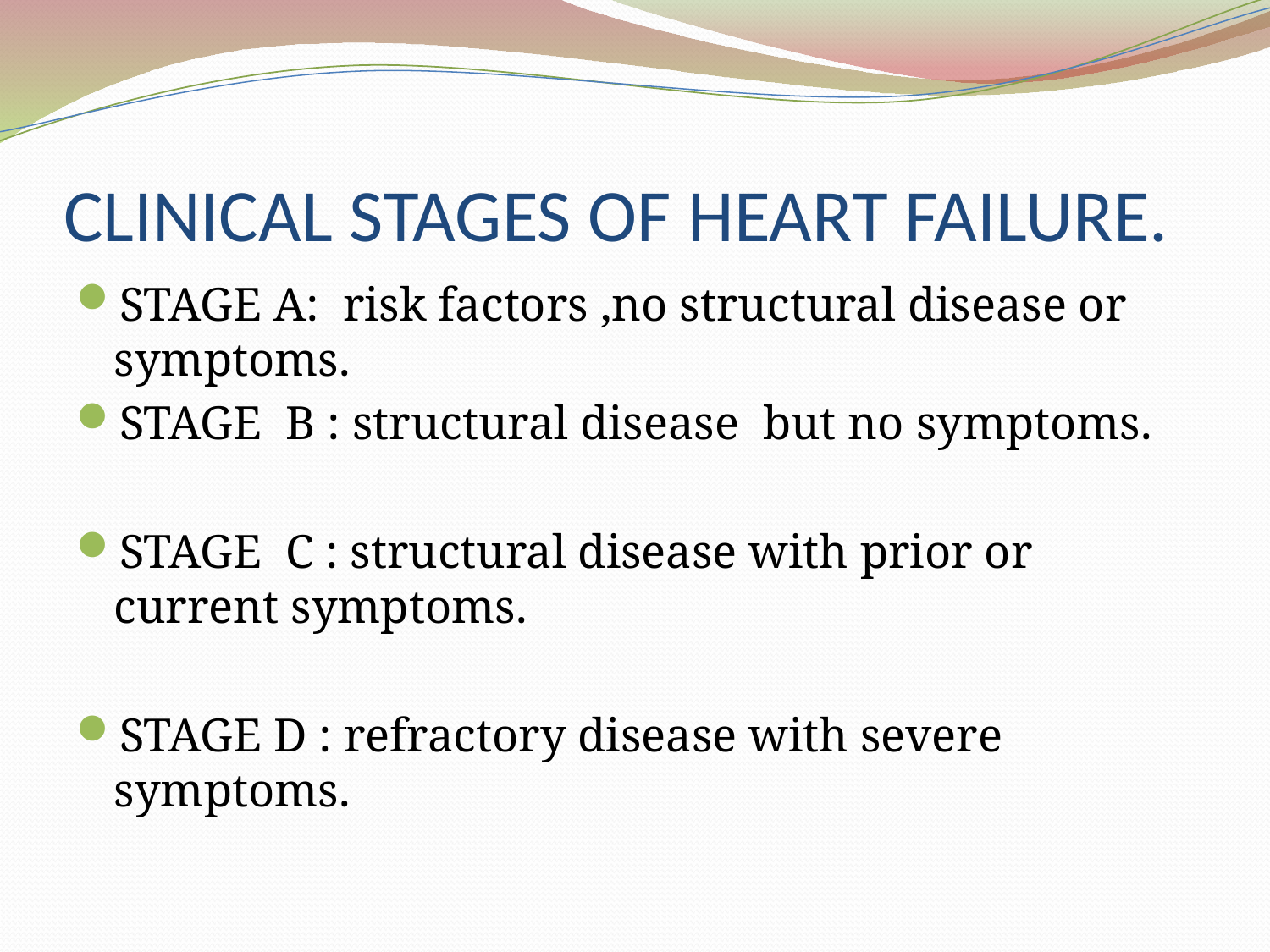

# CLINICAL STAGES OF HEART FAILURE.
STAGE A:  risk factors ,no structural disease or symptoms.
STAGE  B : structural disease  but no symptoms.

STAGE  C : structural disease with prior or current symptoms.

STAGE D : refractory disease with severe symptoms.